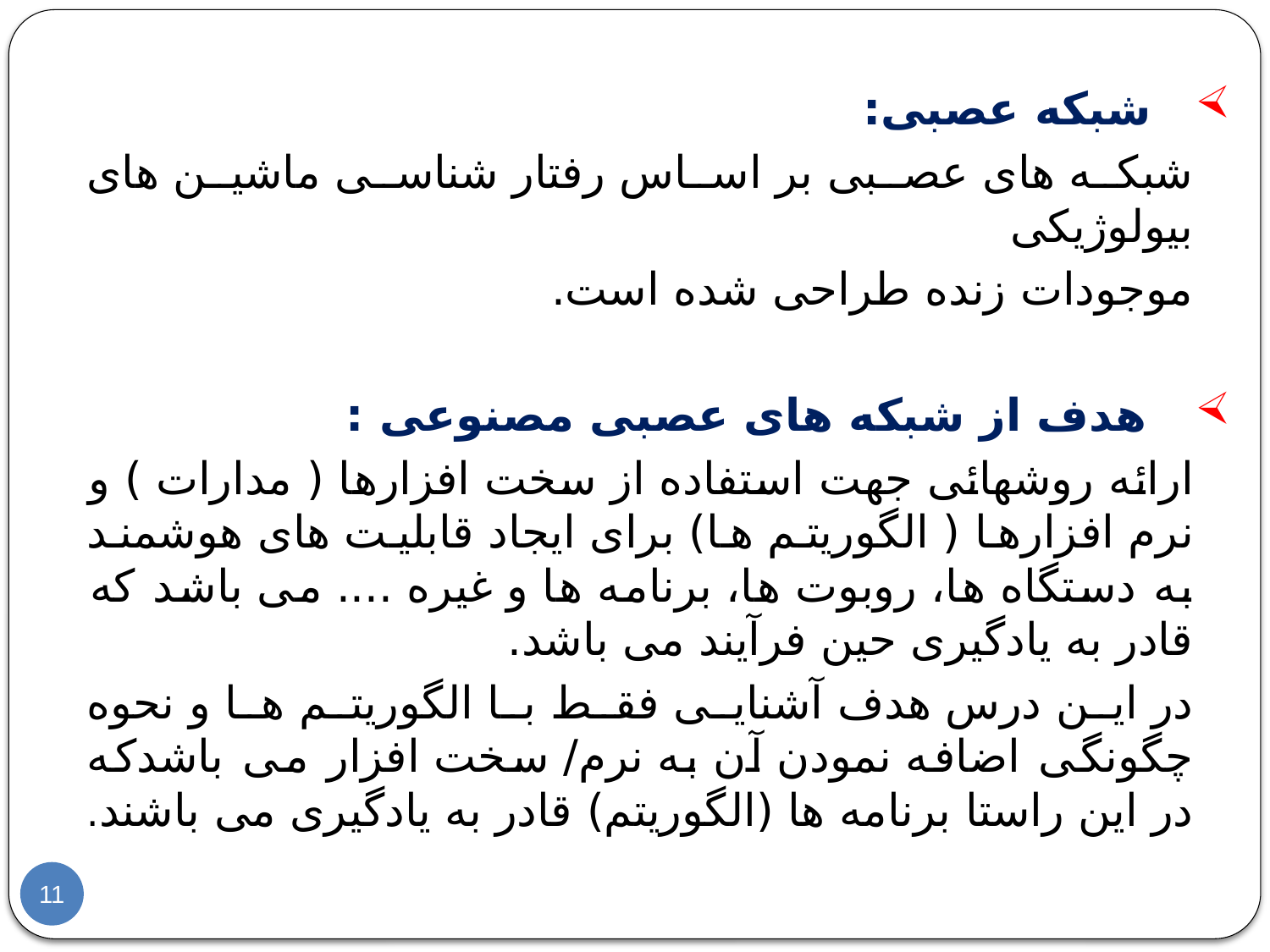

شبکه عصبی:
		شبکه های عصبی بر اساس رفتار شناسی ماشین های بیولوژیکی
		موجودات زنده طراحی شده است.

   هدف از شبکه های عصبی مصنوعی :
		ارائه روشهائی جهت استفاده از سخت افزارها ( مدارات ) و 	نرم افزارها ( الگوریتم ها) برای ایجاد قابلیت های هوشمند به 	دستگاه ها، روبوت ها، برنامه ها و غیره .... می باشد که قادر به یادگیری حین فرآیند می باشد.
		در این درس هدف آشنایی فقط با الگوریتم ها و نحوه چگونگی 	اضافه نمودن آن به نرم/ سخت افزار می باشدکه در این راستا 	برنامه ها (الگوریتم) قادر به یادگیری می باشند.

11